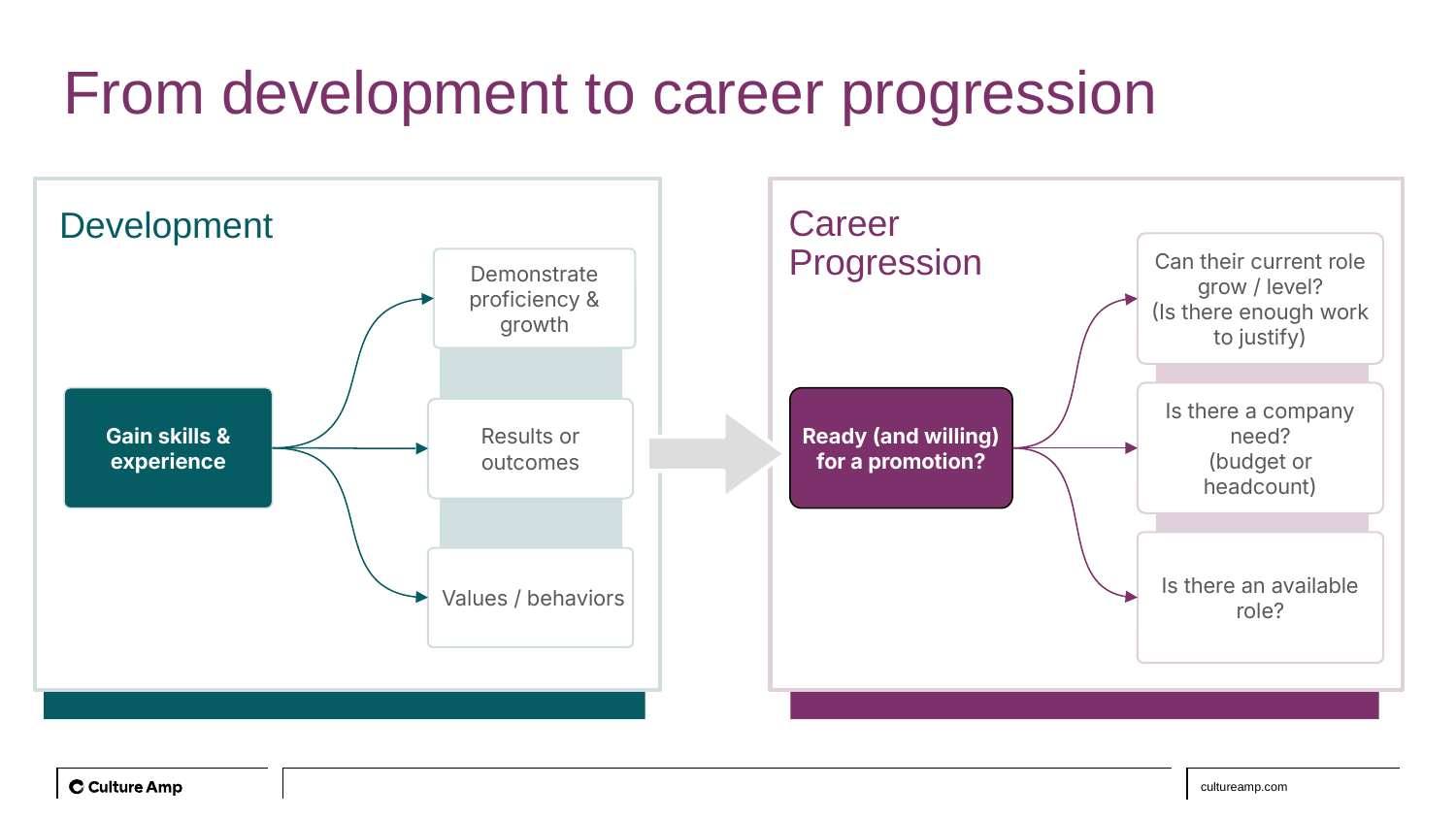

# From development to career progression

Career
Progression
Development
Can their current role grow / level?
(Is there enough work to justify)
Is there a company need?
(budget or headcount)
Is there an available role?
Demonstrate proficiency & growth

Gain skills & experience
Ready (and willing) for a promotion?
Results or outcomes

 Values / behaviors